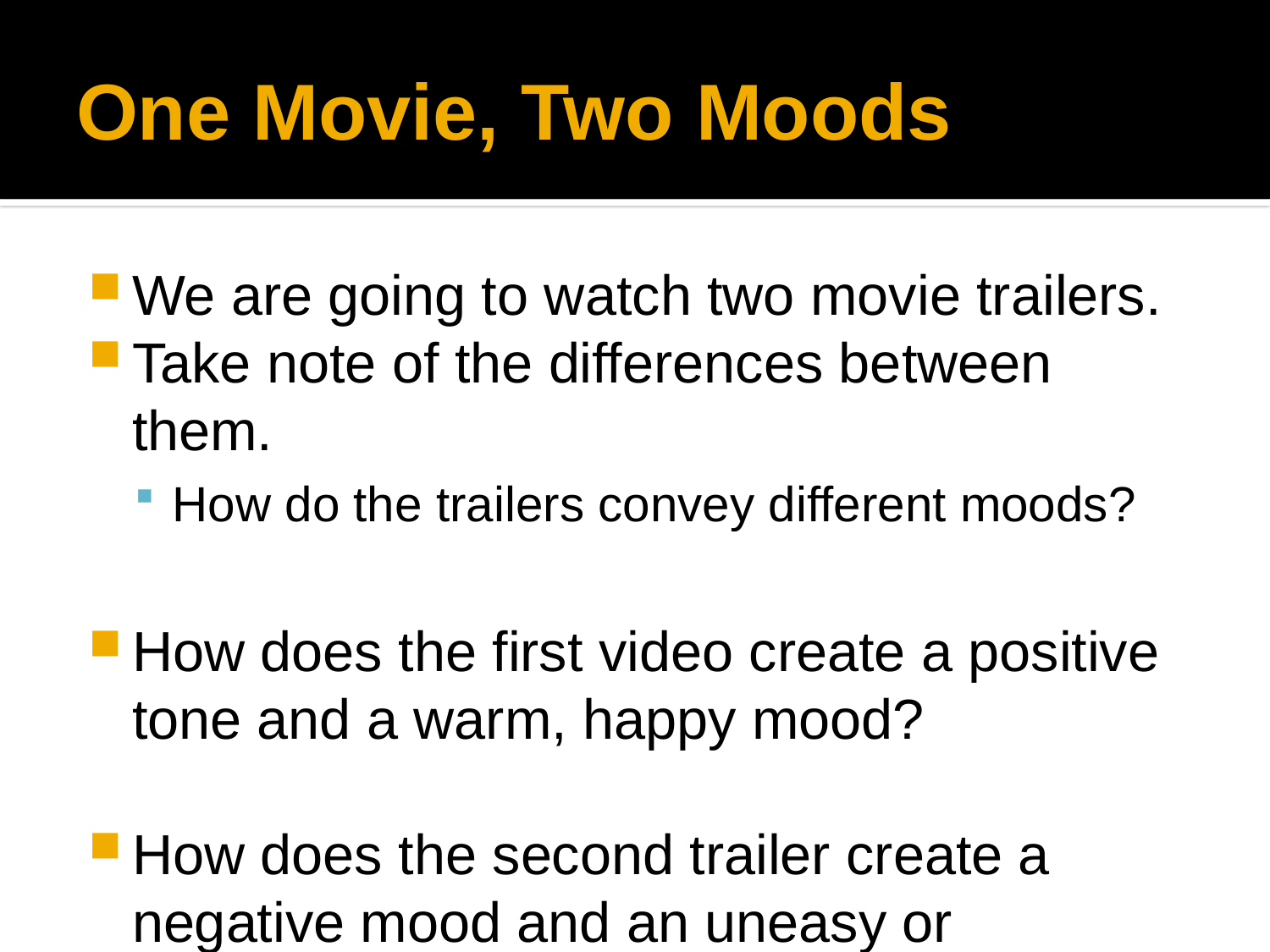

# One Movie, Two Moods
We are going to watch two movie trailers.
Take note of the differences between them.
How do the trailers convey different moods?

How does the first video create a positive tone and a warm, happy mood?

How does the second trailer create a negative mood and an uneasy or frightening mood?